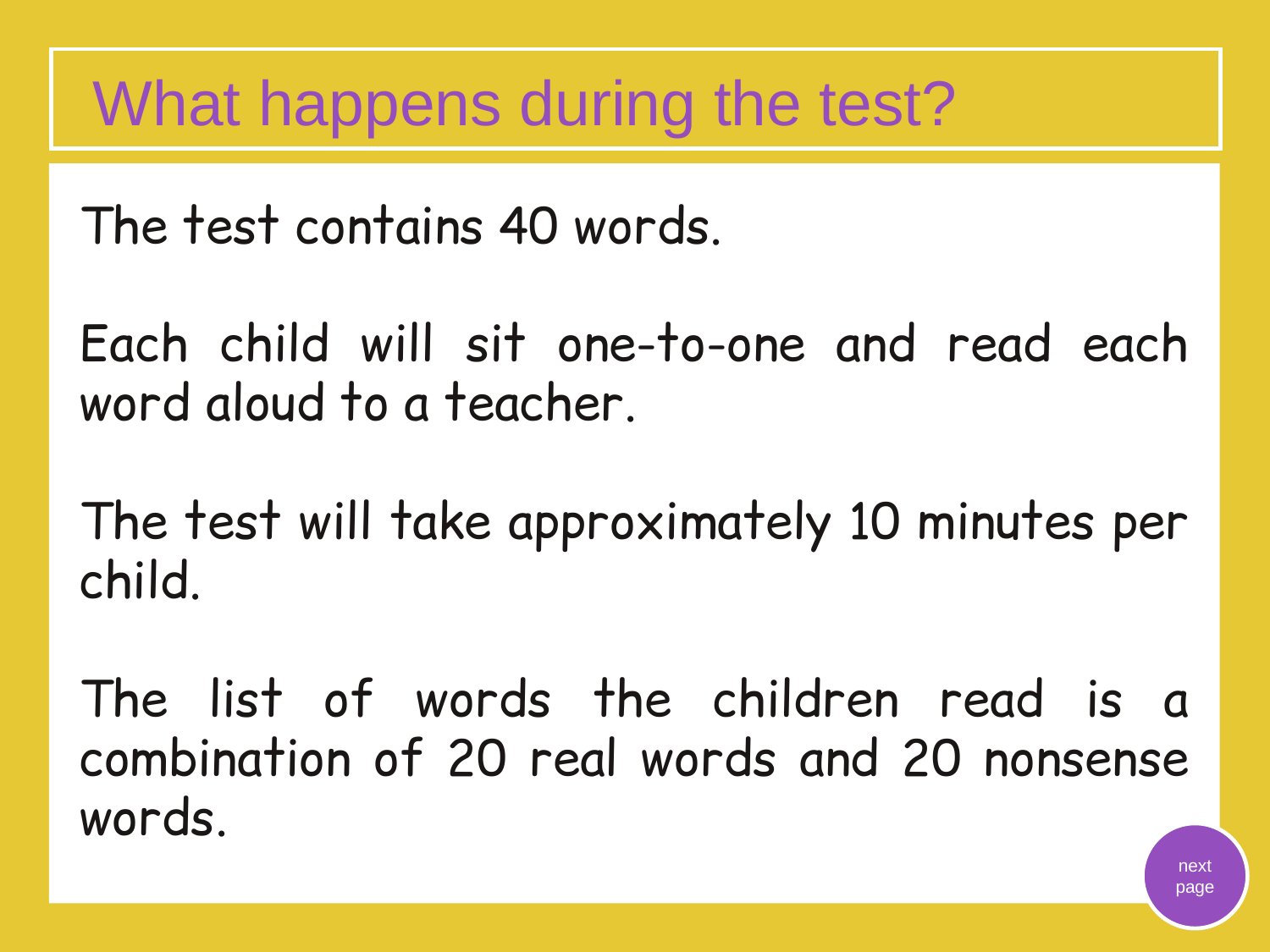

What happens during the test?
The test contains 40 words.

Each child will sit one-to-one and read each word aloud to a teacher.

The test will take approximately 10 minutes per child.

The list of words the children read is a combination of 20 real words and 20 nonsense words.
next page